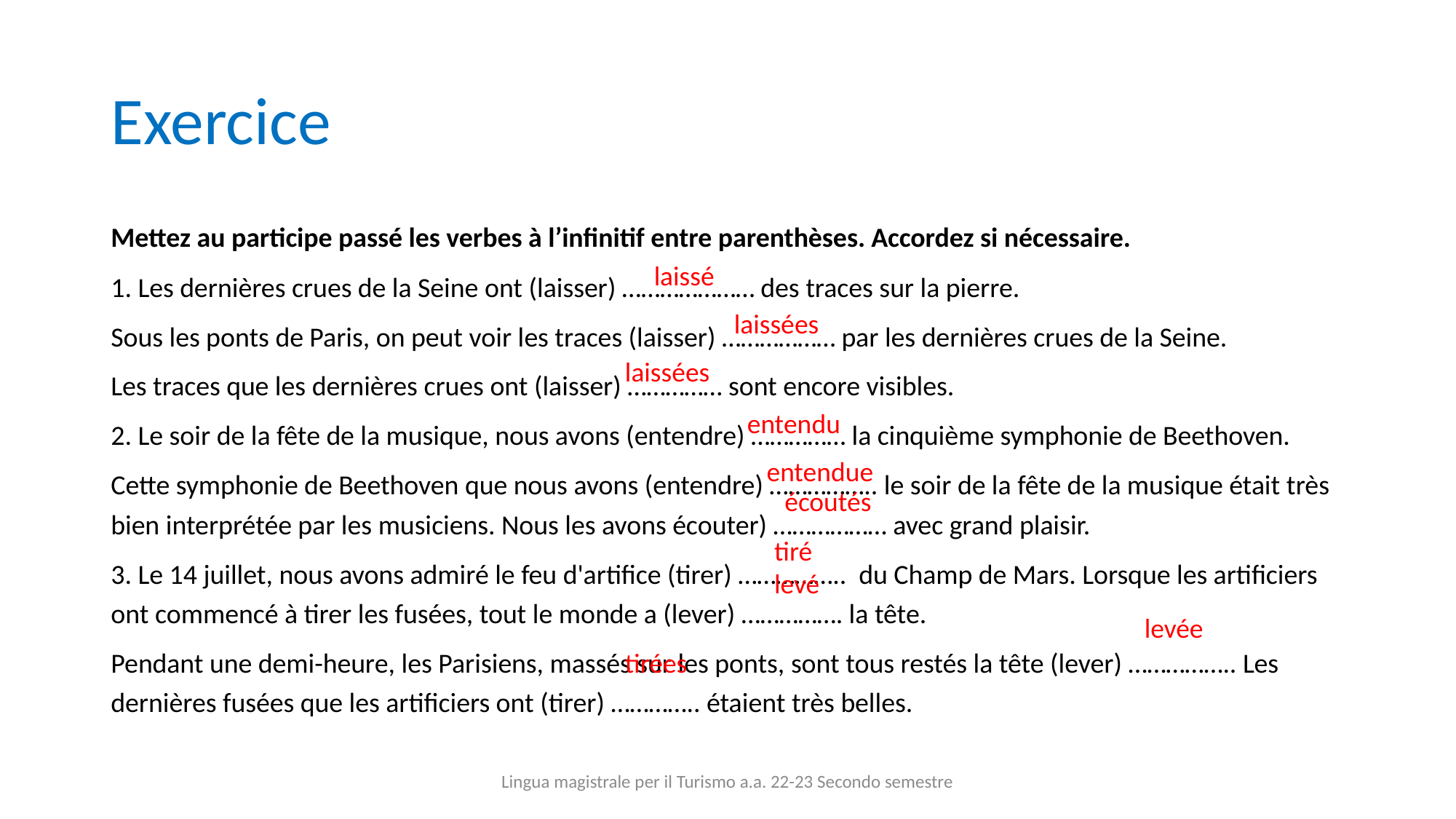

# Exercice
Mettez au participe passé les verbes à l’infinitif entre parenthèses. Accordez si nécessaire.
1. Les dernières crues de la Seine ont (laisser) ………………… des traces sur la pierre.
Sous les ponts de Paris, on peut voir les traces (laisser) ……………… par les dernières crues de la Seine.
Les traces que les dernières crues ont (laisser) …………… sont encore visibles.
2. Le soir de la fête de la musique, nous avons (entendre) …………… la cinquième symphonie de Beethoven.
Cette symphonie de Beethoven que nous avons (entendre) …………….. le soir de la fête de la musique était très bien interprétée par les musiciens. Nous les avons écouter) ……………… avec grand plaisir.
3. Le 14 juillet, nous avons admiré le feu d'artifice (tirer) ……………..  du Champ de Mars. Lorsque les artificiers ont commencé à tirer les fusées, tout le monde a (lever) ……………. la tête.
Pendant une demi-heure, les Parisiens, massés sur les ponts, sont tous restés la tête (lever) …………….. Les dernières fusées que les artificiers ont (tirer) ………….. étaient très belles.

laissé
laissées
laissées
entendu
entendue
écoutés
tiré
levé
levée
tirées
Lingua magistrale per il Turismo a.a. 22-23 Secondo semestre